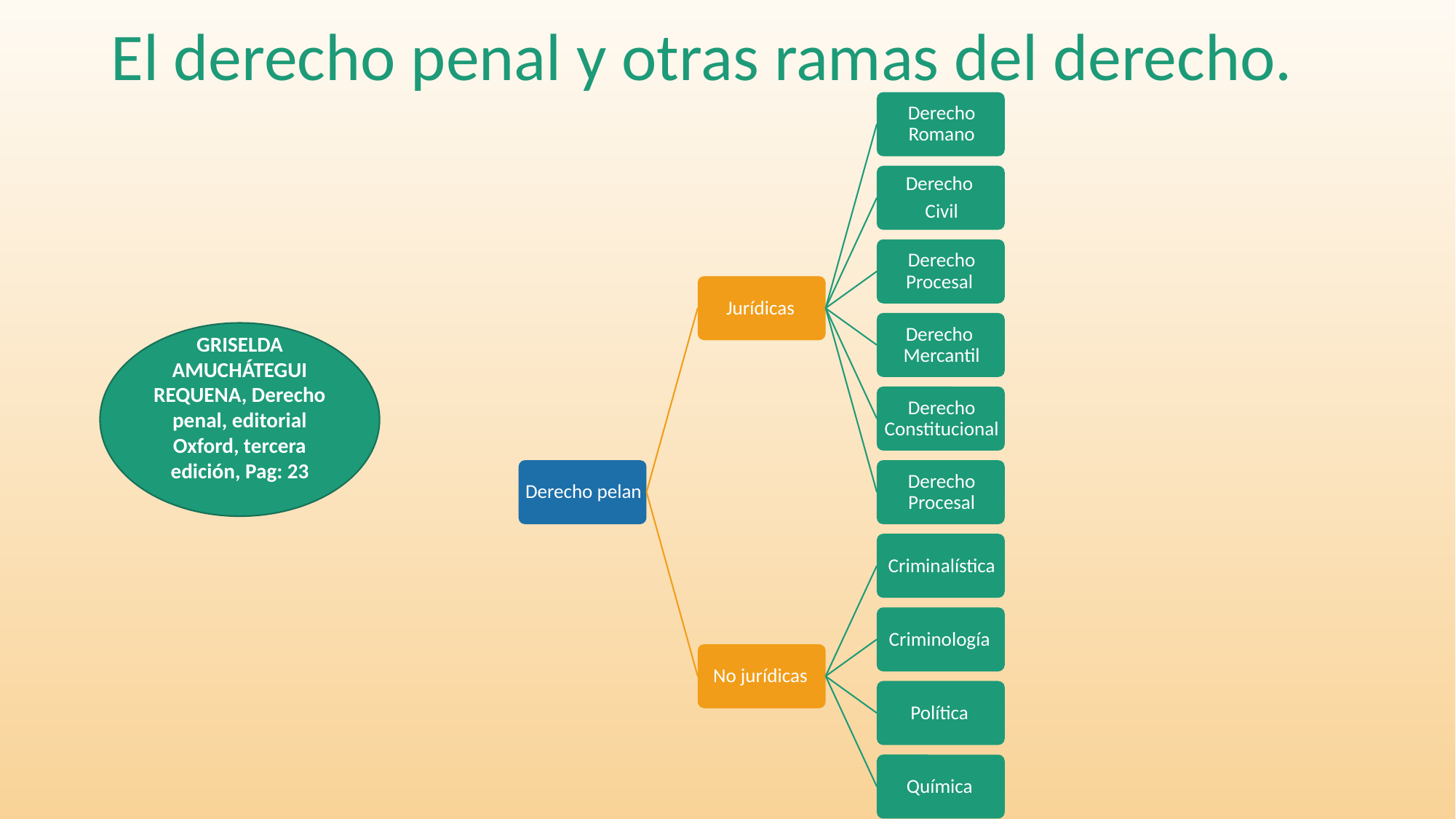

# El derecho penal y otras ramas del derecho.
Derecho pelan

Jurídicas

Derecho Romano

Derecho
Civil

Derecho Procesal

Derecho  Mercantil

Derecho Constitucional

Derecho Procesal

No jurídicas

Criminalística

Criminología

Política

Química
GRISELDA AMUCHÁTEGUI REQUENA, Derecho penal, editorial Oxford, tercera edición, Pag: 23